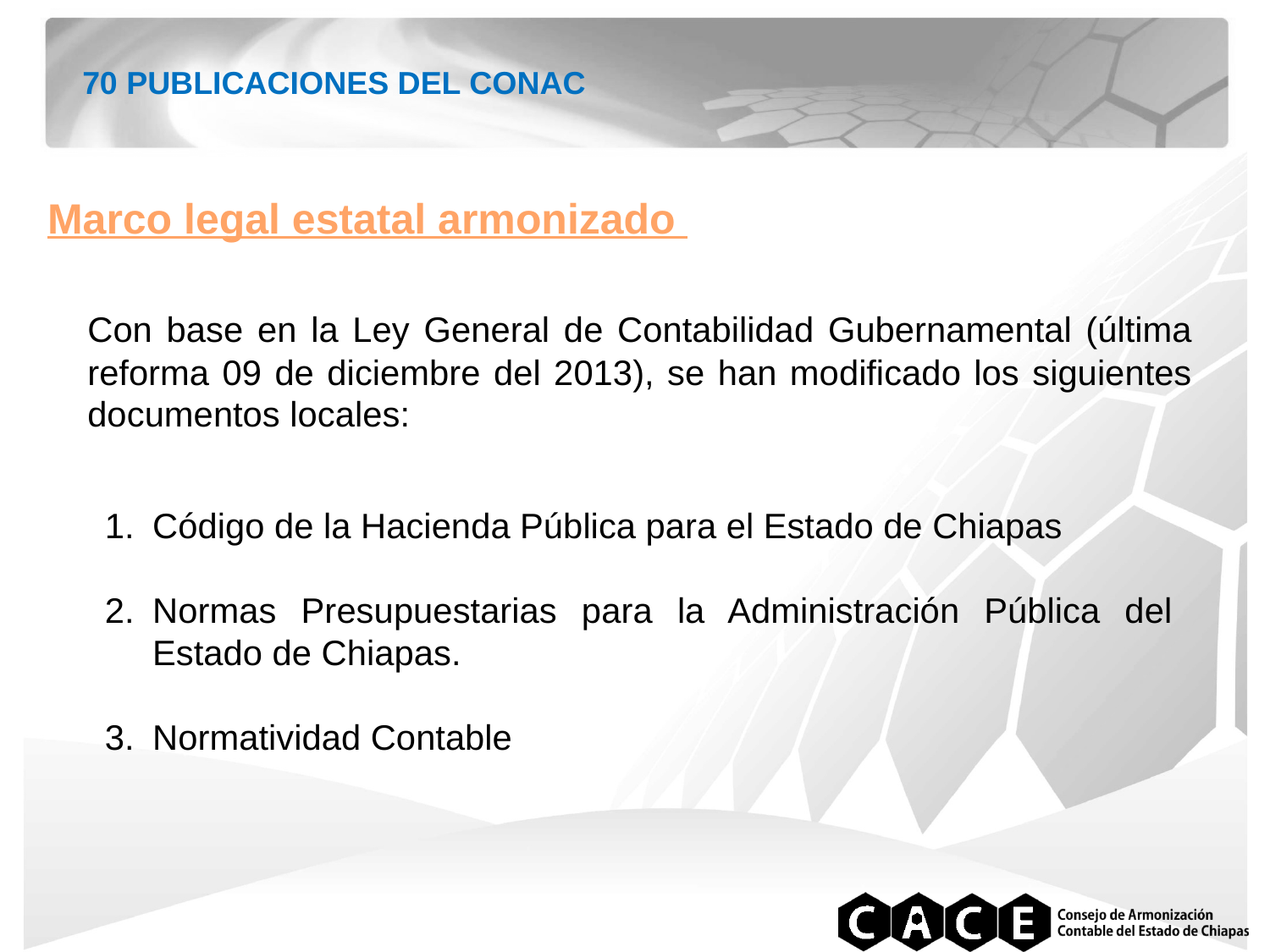

70 PUBLICACIONES DEL CONAC
Marco legal estatal armonizado
Con base en la Ley General de Contabilidad Gubernamental (última reforma 09 de diciembre del 2013), se han modificado los siguientes documentos locales:
Código de la Hacienda Pública para el Estado de Chiapas

Normas Presupuestarias para la Administración Pública del Estado de Chiapas.

Normatividad Contable